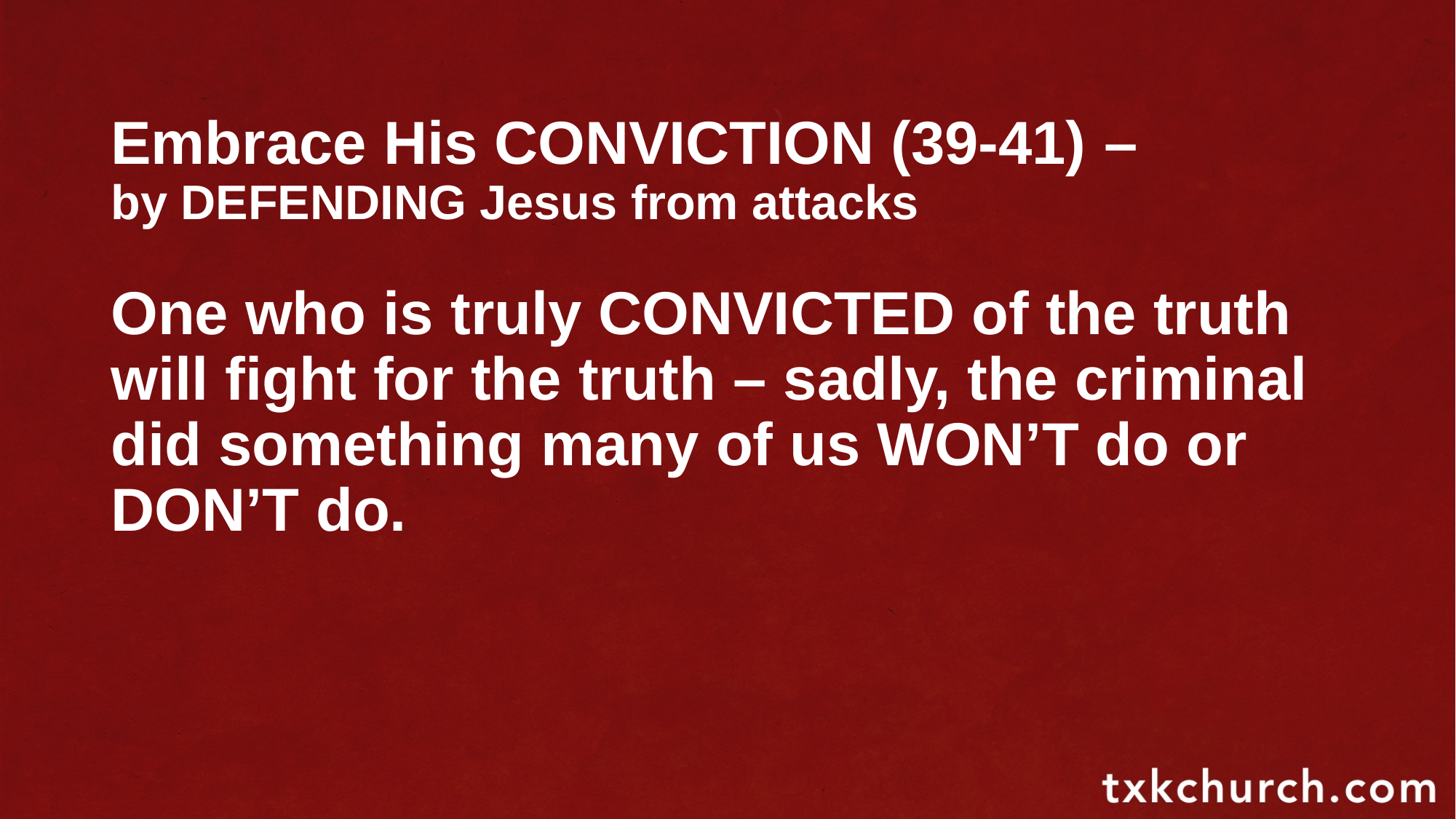

Embrace His CONVICTION (39-41) –
by DEFENDING Jesus from attacks

One who is truly CONVICTED of the truth will fight for the truth – sadly, the criminal did something many of us WON’T do or DON’T do.